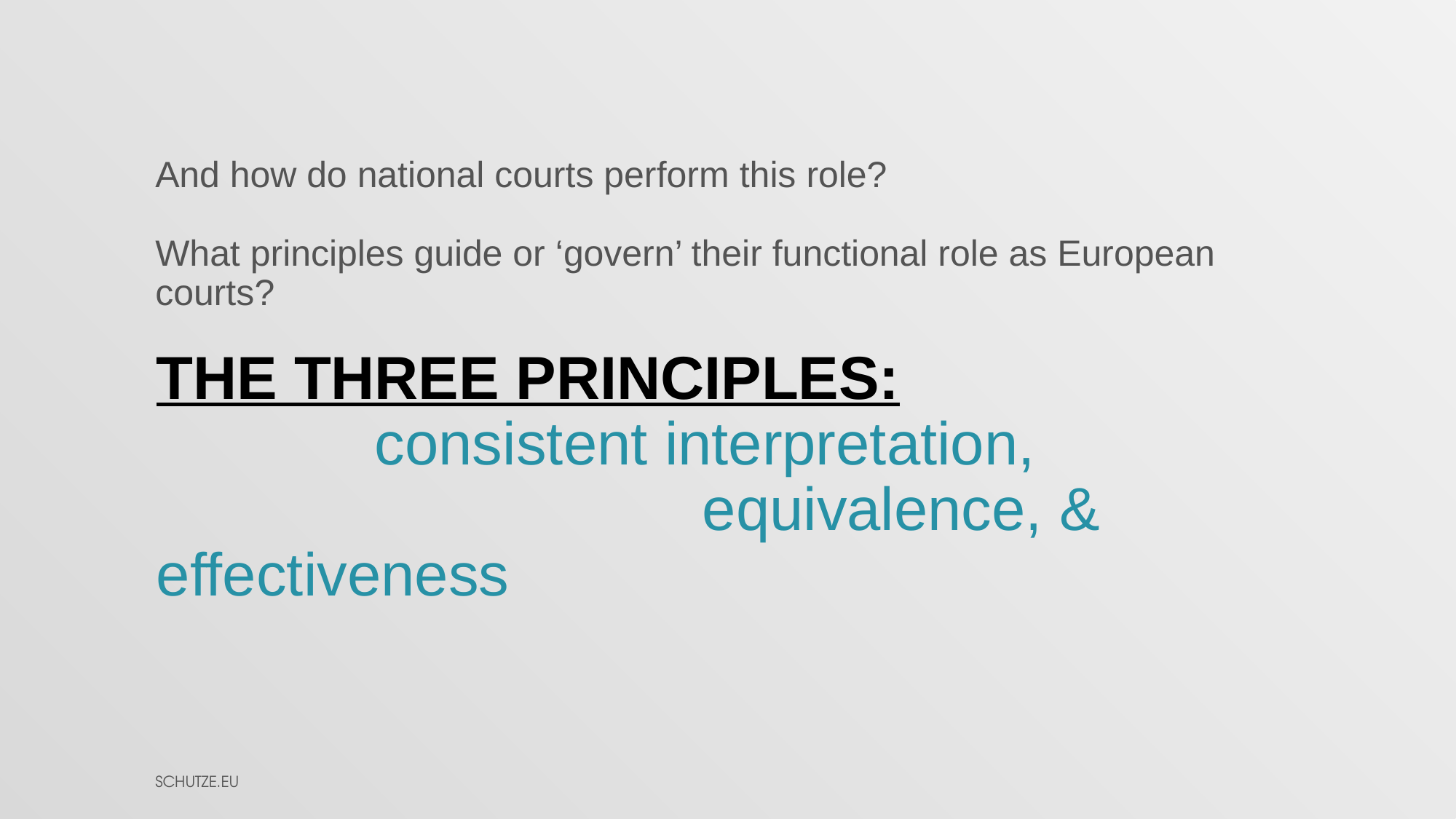

And how do national courts perform this role?

What principles guide or ‘govern’ their functional role as European courts?
# THE THREE PRINCIPLES: consistent interpretation, 								equivalence, & effectiveness
SCHUTZE.EU